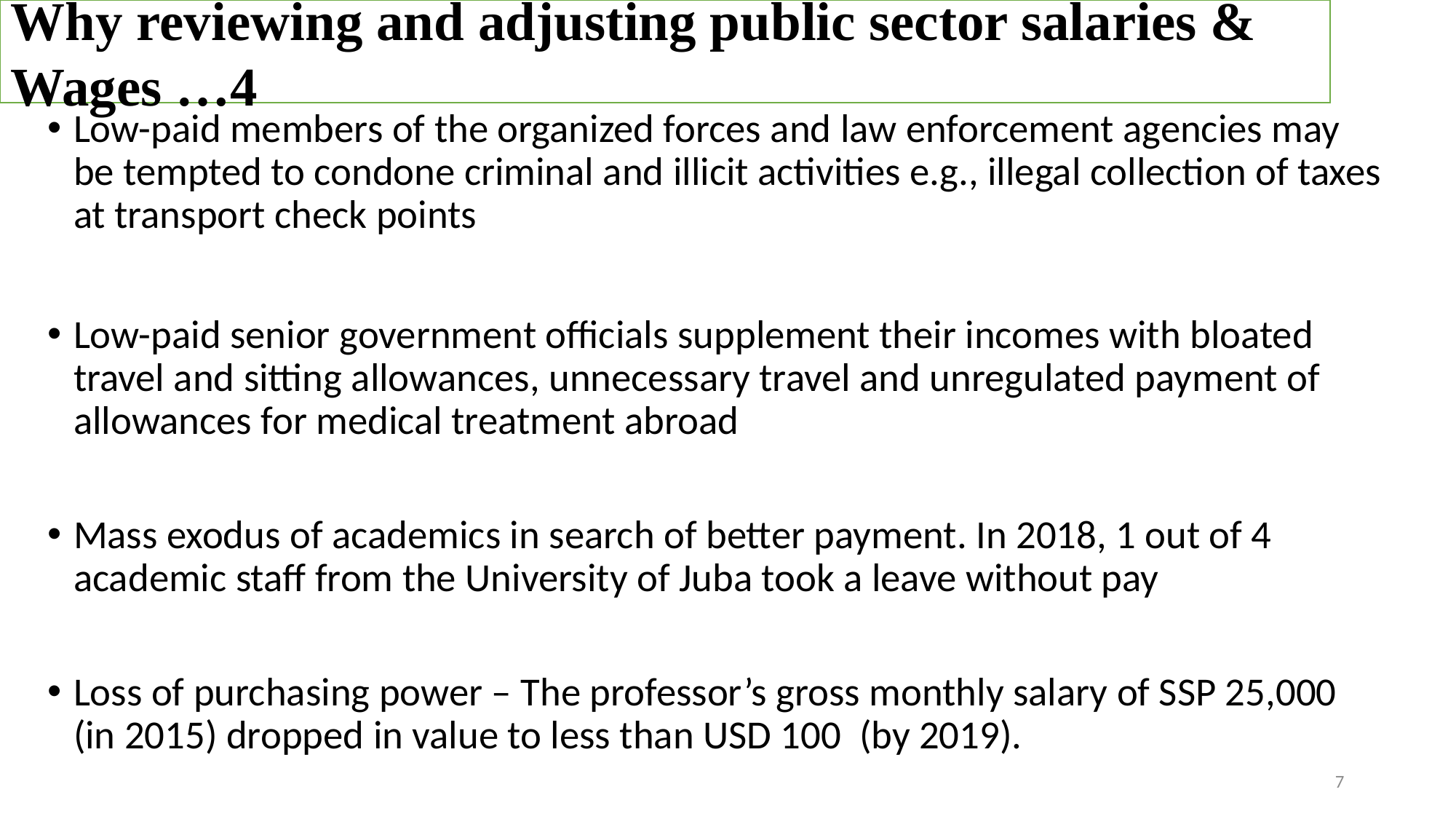

Why reviewing and adjusting public sector salaries & Wages …4
Low-paid members of the organized forces and law enforcement agencies may be tempted to condone criminal and illicit activities e.g., illegal collection of taxes at transport check points

Low-paid senior government officials supplement their incomes with bloated travel and sitting allowances, unnecessary travel and unregulated payment of allowances for medical treatment abroad

Mass exodus of academics in search of better payment. In 2018, 1 out of 4 academic staff from the University of Juba took a leave without pay

Loss of purchasing power – The professor’s gross monthly salary of SSP 25,000 (in 2015) dropped in value to less than USD 100  (by 2019).
7